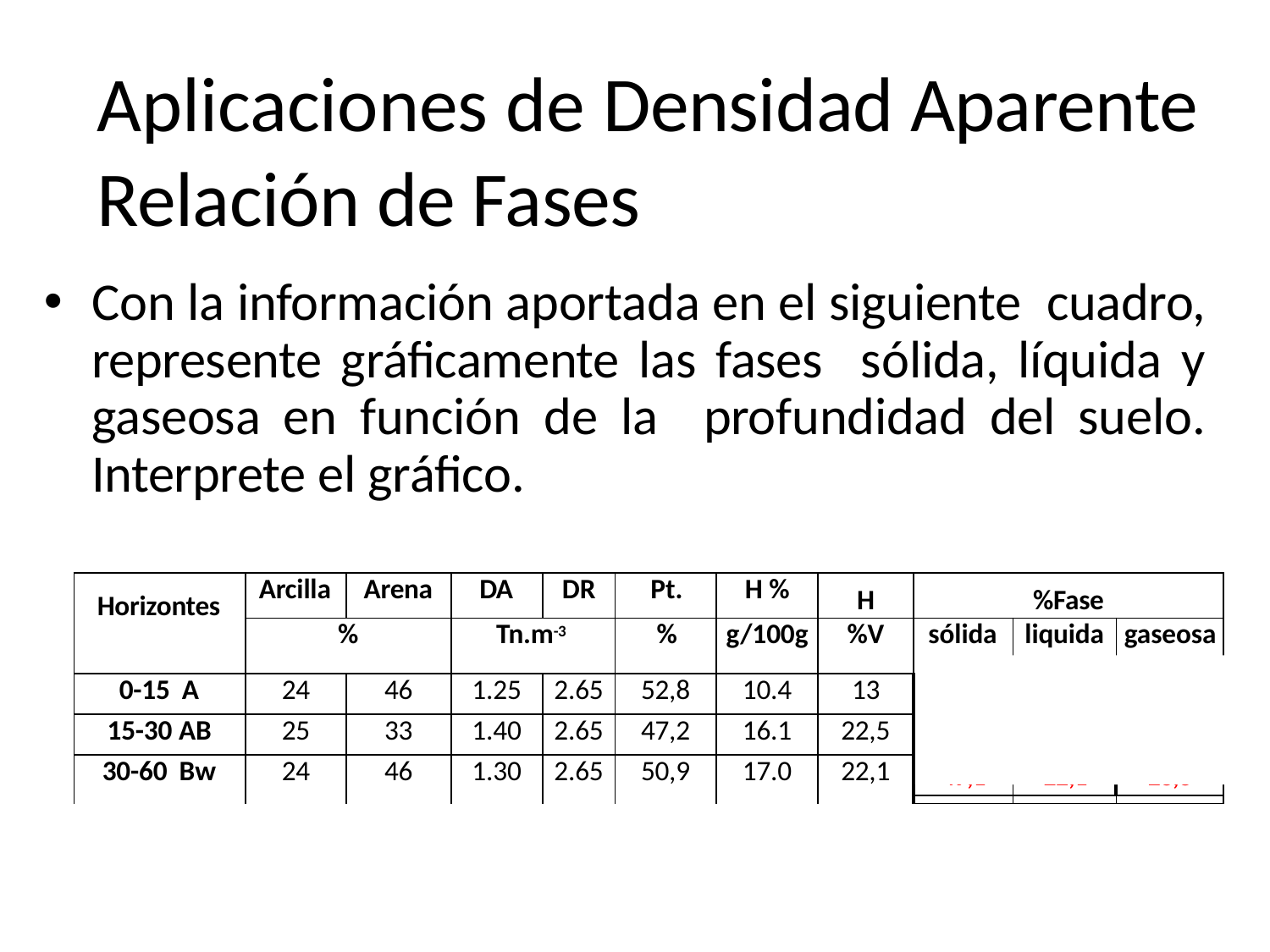

Aplicaciones de Densidad Aparente
Relación de Fases
Con la información aportada en el siguiente  cuadro, represente gráficamente las fases  sólida, líquida y gaseosa en función de la  profundidad del suelo. Interprete el gráfico.
| Horizontes | Arcilla | Arena | DA | DR | Pt. | H % | H | %Fase |  |  |
| --- | --- | --- | --- | --- | --- | --- | --- | --- | --- | --- |
|  | % |  | Tn.m-3 |  | % | g/100g | %V | sólida | liquida | gaseosa |
| 0-15 A | 24 | 46 | 1.25 | 2.65 | 52,8 | 10.4 | 13 |  |  |  |
|  |  |  |  |  |  |  |  | 47,2 | 13 | 39,8 |
| 15-30 AB | 25 | 33 | 1.40 | 2.65 | 47,2 | 16.1 | 22,5 |  |  |  |
|  |  |  |  |  |  |  |  | 52,8 | 22,5 | 24,7 |
| 30-60 Bw | 24 | 46 | 1.30 | 2.65 | 50,9 | 17.0 | 22,1 |  |  |  |
|  |  |  |  |  |  |  |  | 49,1 | 22,1 | 28,8 |
|  |  |  |  |  |  |  |  |  |  |  |